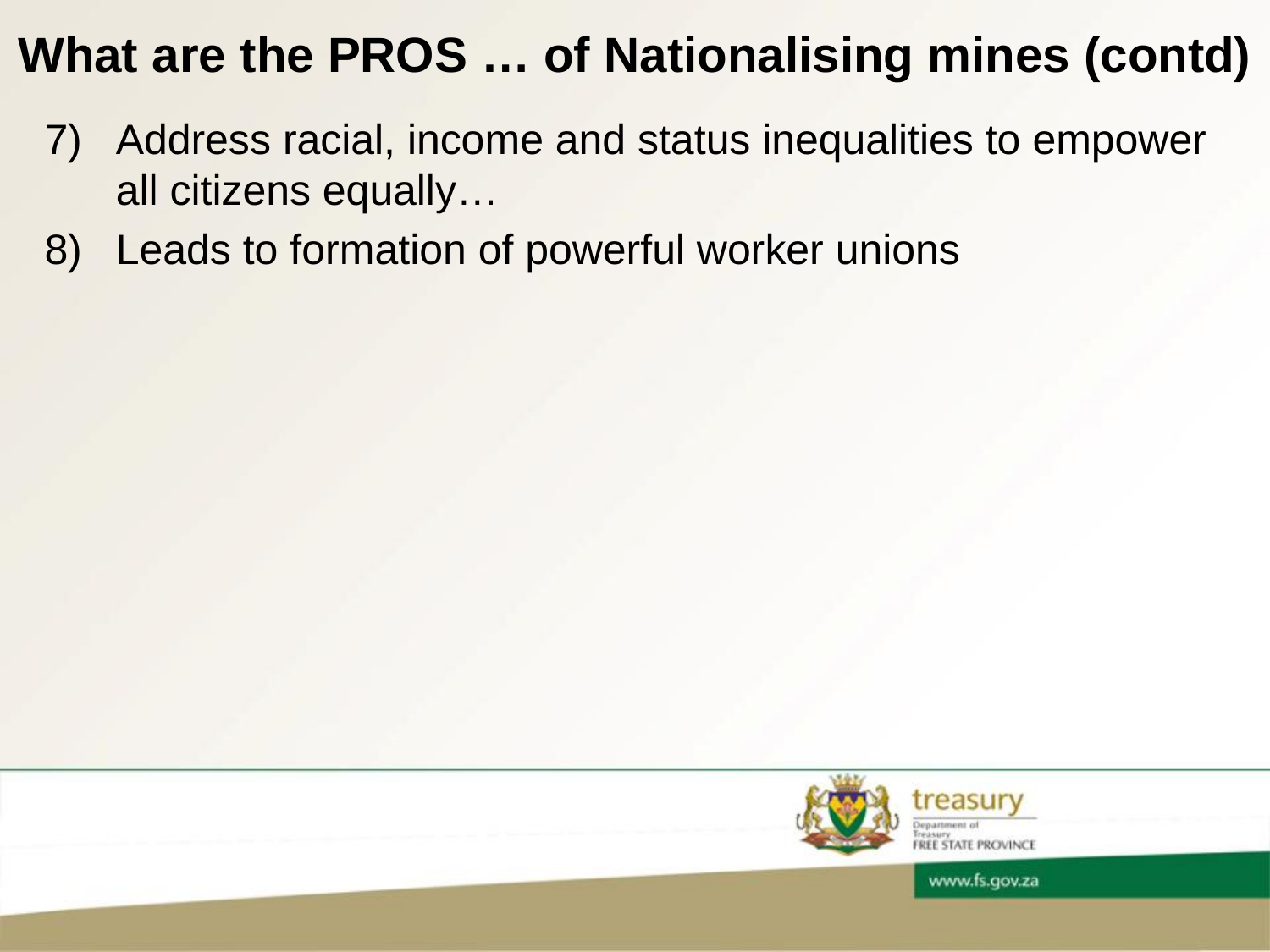

# What are the PROS … of Nationalising mines (contd)
Address racial, income and status inequalities to empower all citizens equally…
Leads to formation of powerful worker unions